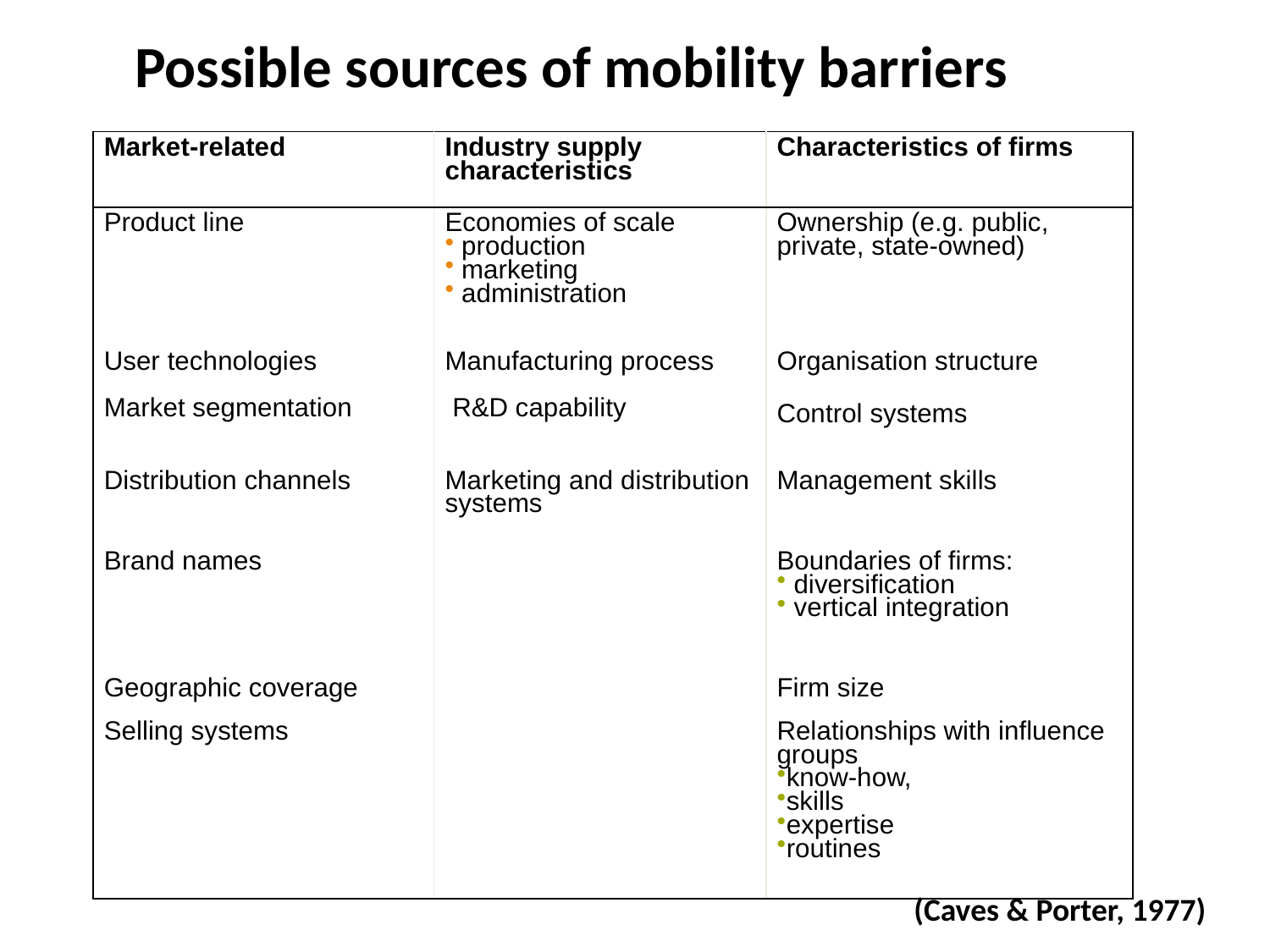

# Possible sources of mobility barriers
| Market-related | Industry supply characteristics | Characteristics of firms |
| --- | --- | --- |
| Product line | Economies of scale production marketing administration | Ownership (e.g. public, private, state-owned) |
| User technologies Market segmentation | Manufacturing process R&D capability | Organisation structure Control systems |
| Distribution channels | Marketing and distribution systems | Management skills |
| Brand names |  | Boundaries of firms: diversification vertical integration |
| Geographic coverage |  | Firm size |
| Selling systems |  | Relationships with influence groups know-how, skills expertise routines |
(Caves & Porter, 1977)